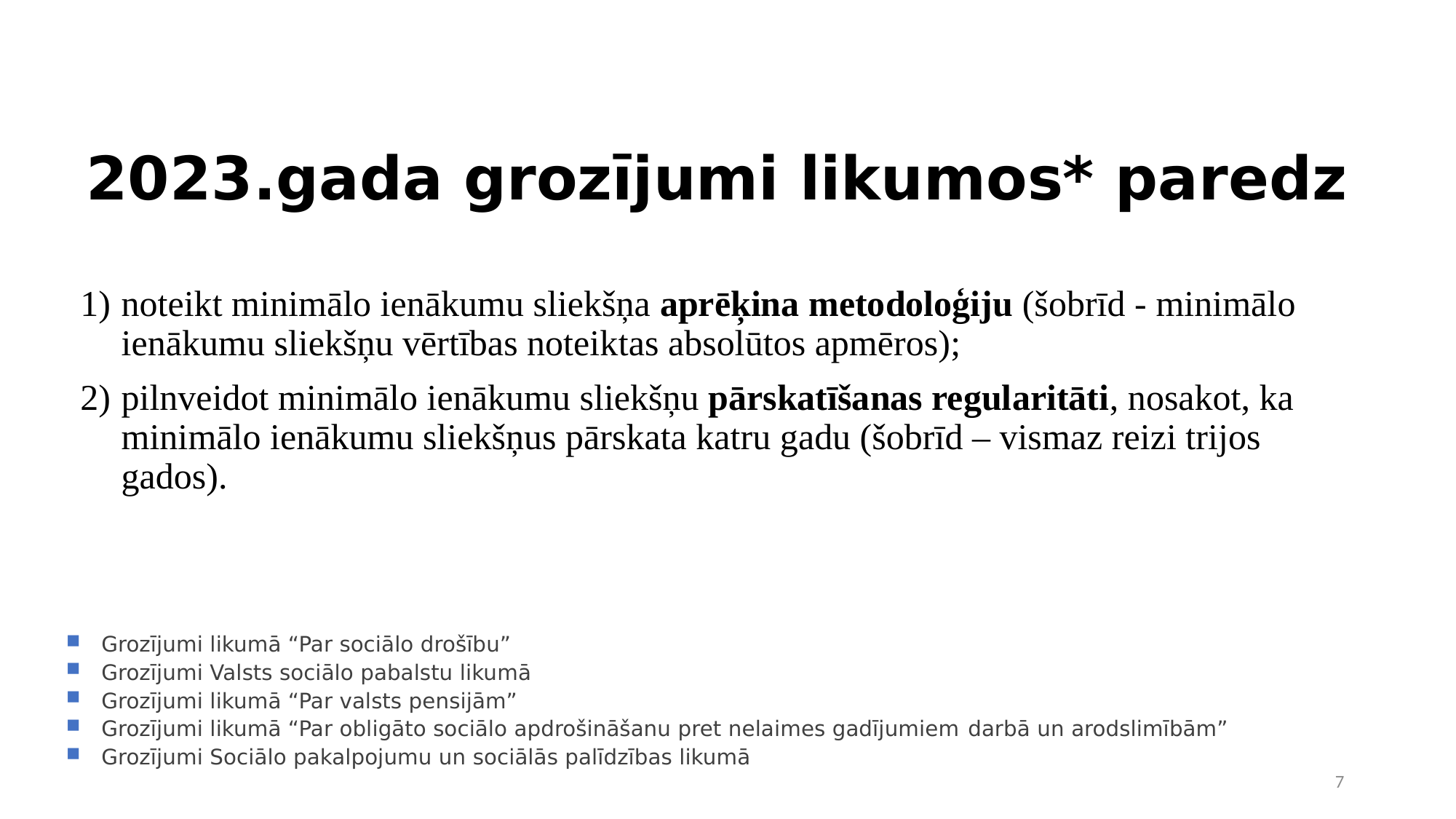

# 2023.gada grozījumi likumos* paredz
noteikt minimālo ienākumu sliekšņa aprēķina metodoloģiju (šobrīd - minimālo ienākumu sliekšņu vērtības noteiktas absolūtos apmēros);
pilnveidot minimālo ienākumu sliekšņu pārskatīšanas regularitāti, nosakot, ka minimālo ienākumu sliekšņus pārskata katru gadu (šobrīd – vismaz reizi trijos gados).
Grozījumi likumā “Par sociālo drošību”
Grozījumi Valsts sociālo pabalstu likumā
Grozījumi likumā “Par valsts pensijām”
Grozījumi likumā “Par obligāto sociālo apdrošināšanu pret nelaimes gadījumiem darbā un arodslimībām”
Grozījumi Sociālo pakalpojumu un sociālās palīdzības likumā
7